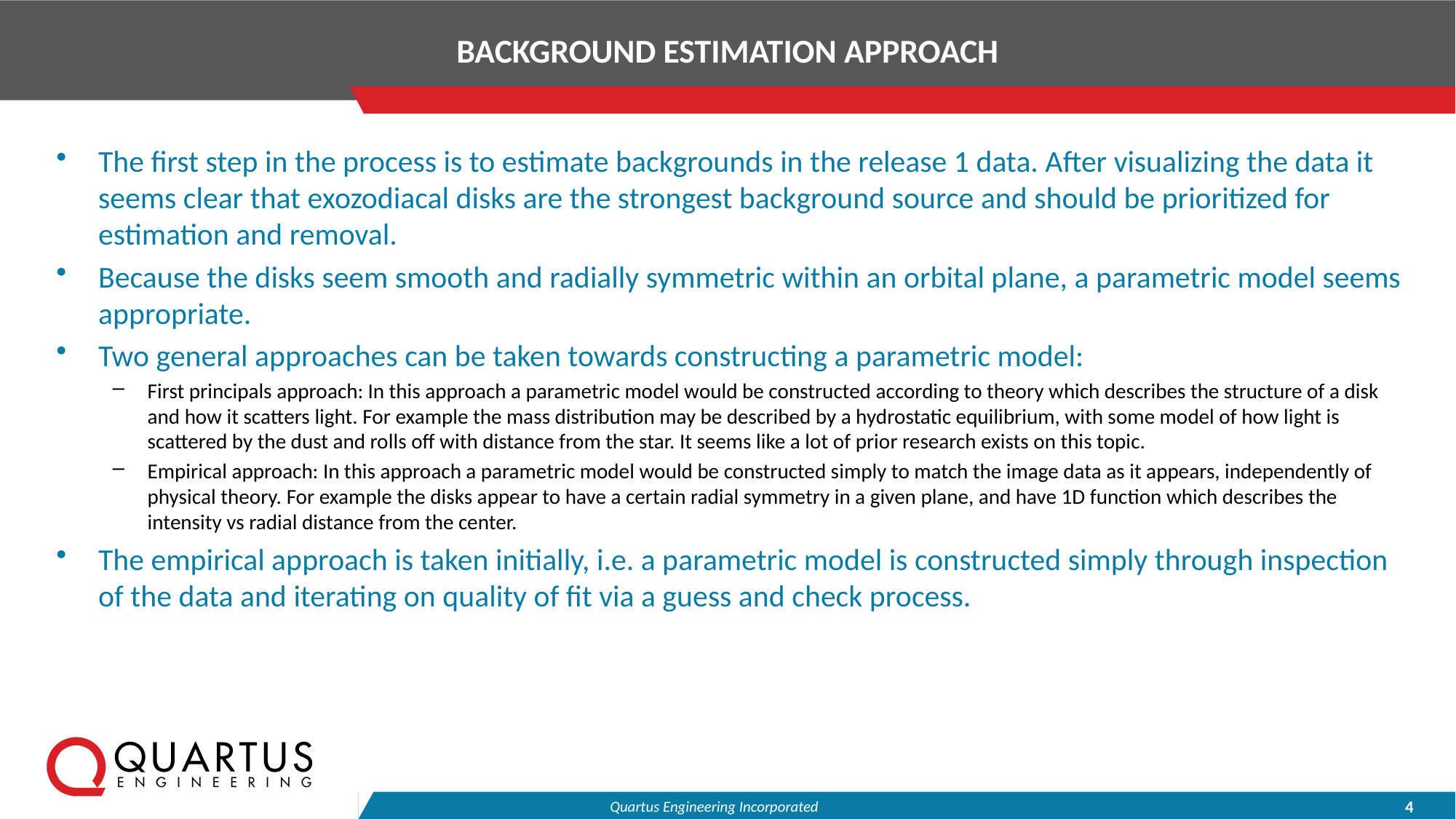

# Background estimation Approach
The first step in the process is to estimate backgrounds in the release 1 data. After visualizing the data it seems clear that exozodiacal disks are the strongest background source and should be prioritized for estimation and removal.
Because the disks seem smooth and radially symmetric within an orbital plane, a parametric model seems appropriate.
Two general approaches can be taken towards constructing a parametric model:
First principals approach: In this approach a parametric model would be constructed according to theory which describes the structure of a disk and how it scatters light. For example the mass distribution may be described by a hydrostatic equilibrium, with some model of how light is scattered by the dust and rolls off with distance from the star. It seems like a lot of prior research exists on this topic.
Empirical approach: In this approach a parametric model would be constructed simply to match the image data as it appears, independently of physical theory. For example the disks appear to have a certain radial symmetry in a given plane, and have 1D function which describes the intensity vs radial distance from the center.
The empirical approach is taken initially, i.e. a parametric model is constructed simply through inspection of the data and iterating on quality of fit via a guess and check process.